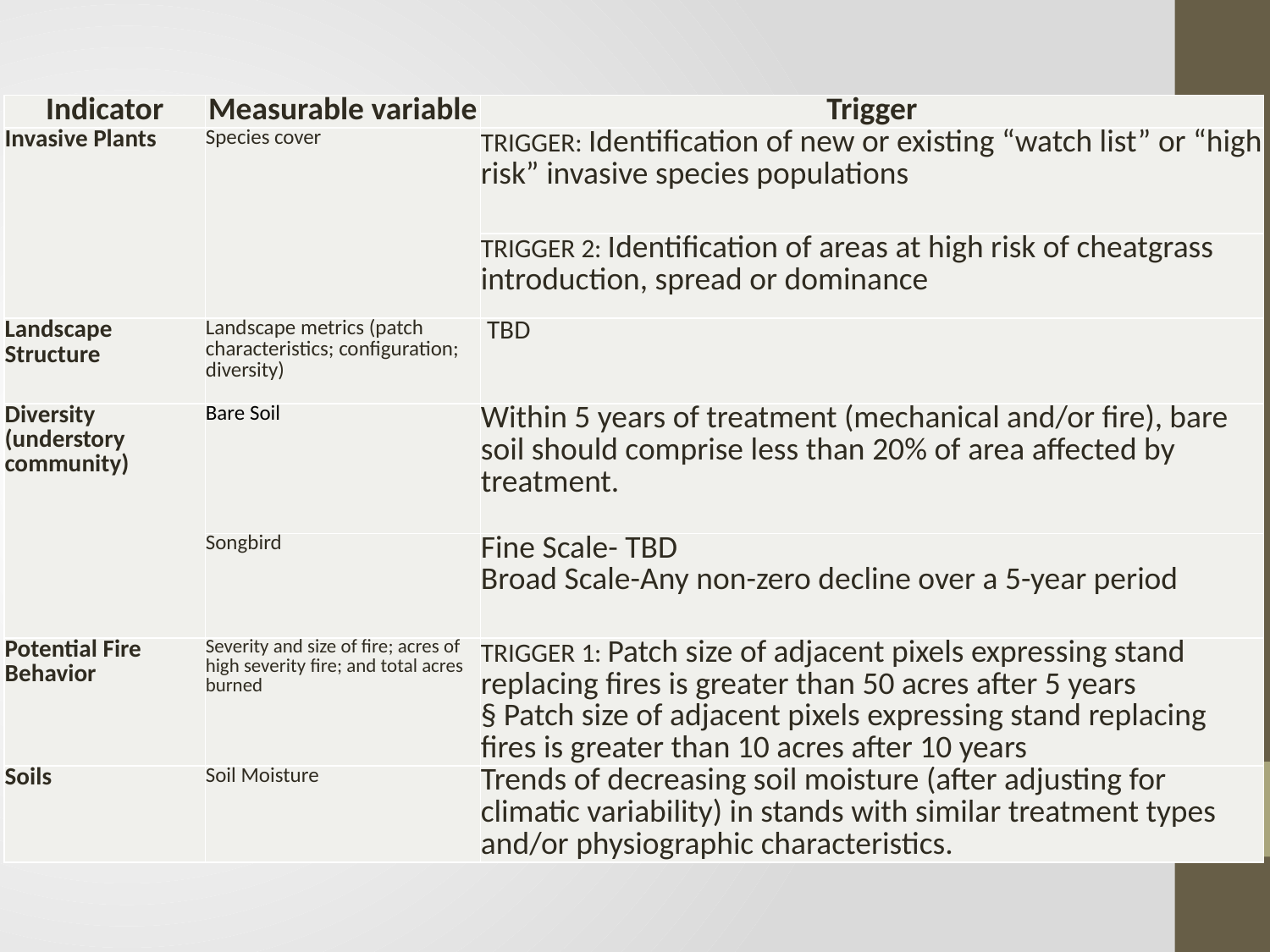

#
| Indicator | Measurable variable | Trigger |
| --- | --- | --- |
| Invasive Plants | Species cover | TRIGGER: Identification of new or existing “watch list” or “high risk” invasive species populations |
|  |  | TRIGGER 2: Identification of areas at high risk of cheatgrass introduction, spread or dominance |
| Landscape Structure | Landscape metrics (patch characteristics; configuration; diversity) | TBD |
| Diversity (understory community) | Bare Soil | Within 5 years of treatment (mechanical and/or fire), bare soil should comprise less than 20% of area affected by treatment. |
|  | Songbird | Fine Scale- TBD Broad Scale-Any non-zero decline over a 5-year period |
| Potential Fire Behavior | Severity and size of fire; acres of high severity fire; and total acres burned | TRIGGER 1: Patch size of adjacent pixels expressing stand replacing fires is greater than 50 acres after 5 years § Patch size of adjacent pixels expressing stand replacing fires is greater than 10 acres after 10 years |
| Soils | Soil Moisture | Trends of decreasing soil moisture (after adjusting for climatic variability) in stands with similar treatment types and/or physiographic characteristics. |